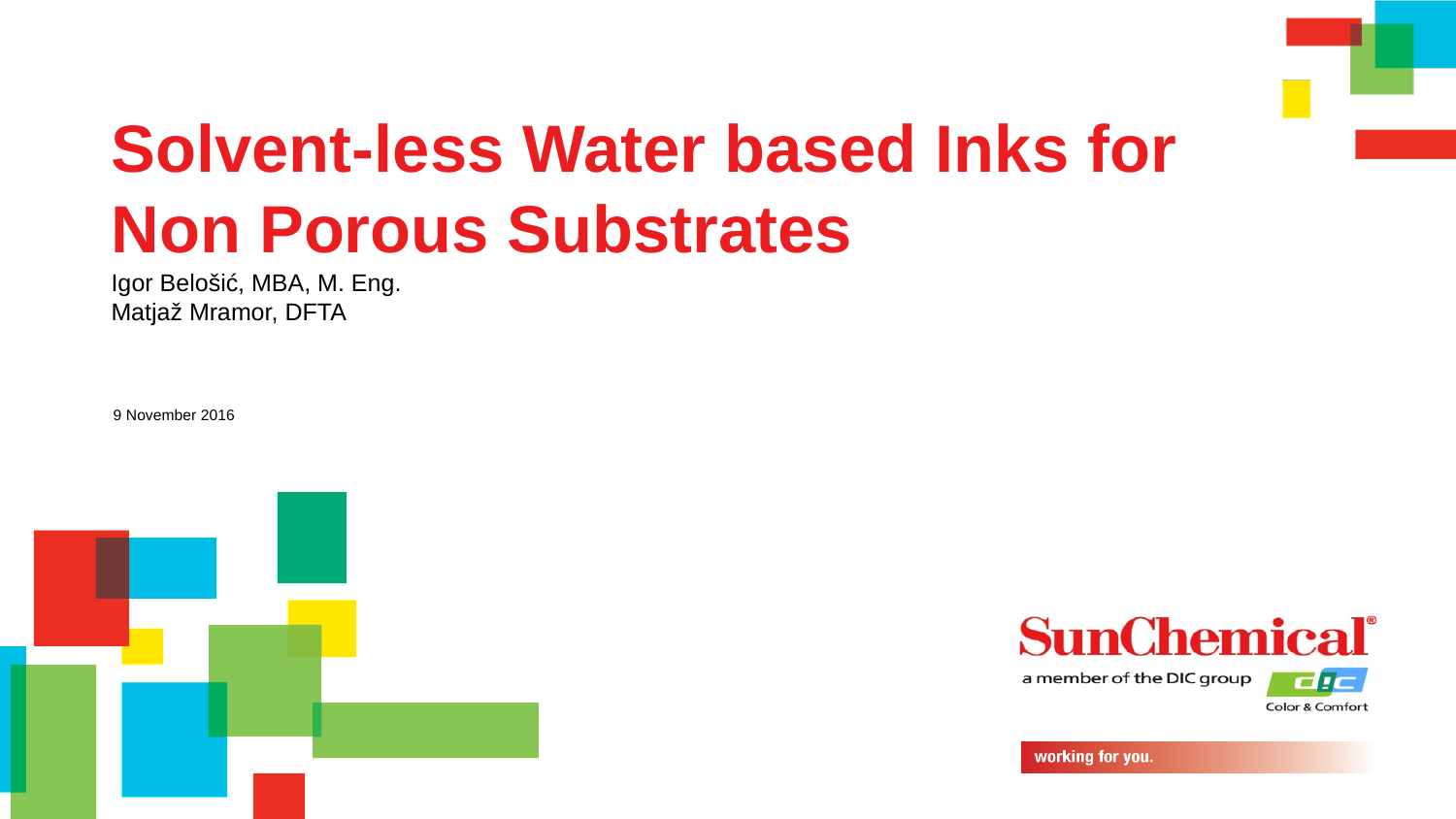

# Solvent-less Water based Inks for Non Porous Substrates
Igor Belošić, MBA, M. Eng.
Matjaž Mramor, DFTA